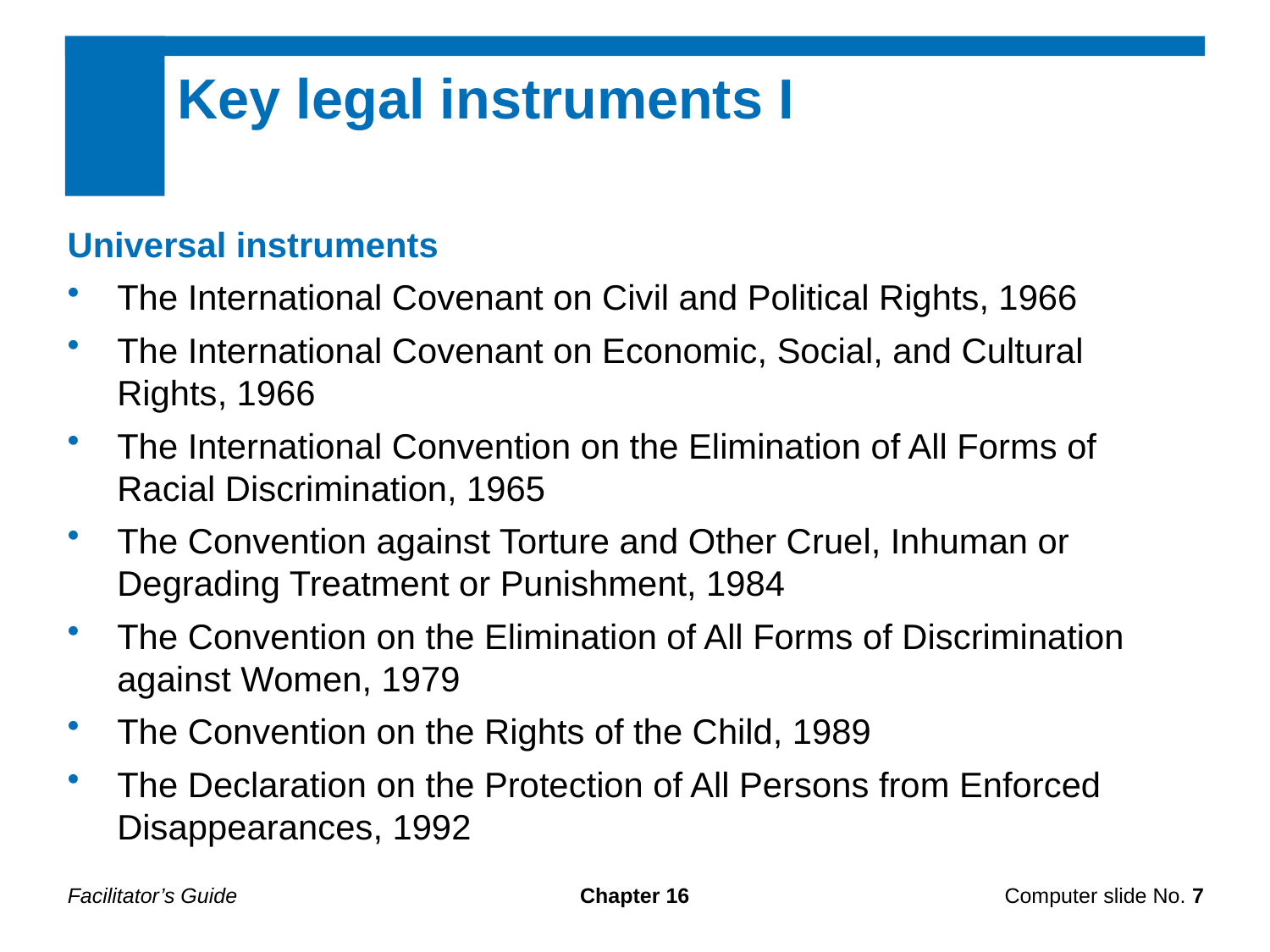

Key legal instruments I
Universal instruments
The International Covenant on Civil and Political Rights, 1966
The International Covenant on Economic, Social, and Cultural Rights, 1966
The International Convention on the Elimination of All Forms of Racial Discrimination, 1965
The Convention against Torture and Other Cruel, Inhuman or Degrading Treatment or Punishment, 1984
The Convention on the Elimination of All Forms of Discrimination against Women, 1979
The Convention on the Rights of the Child, 1989
The Declaration on the Protection of All Persons from Enforced Disappearances, 1992
Facilitator’s Guide
Chapter 16
Computer slide No. 7